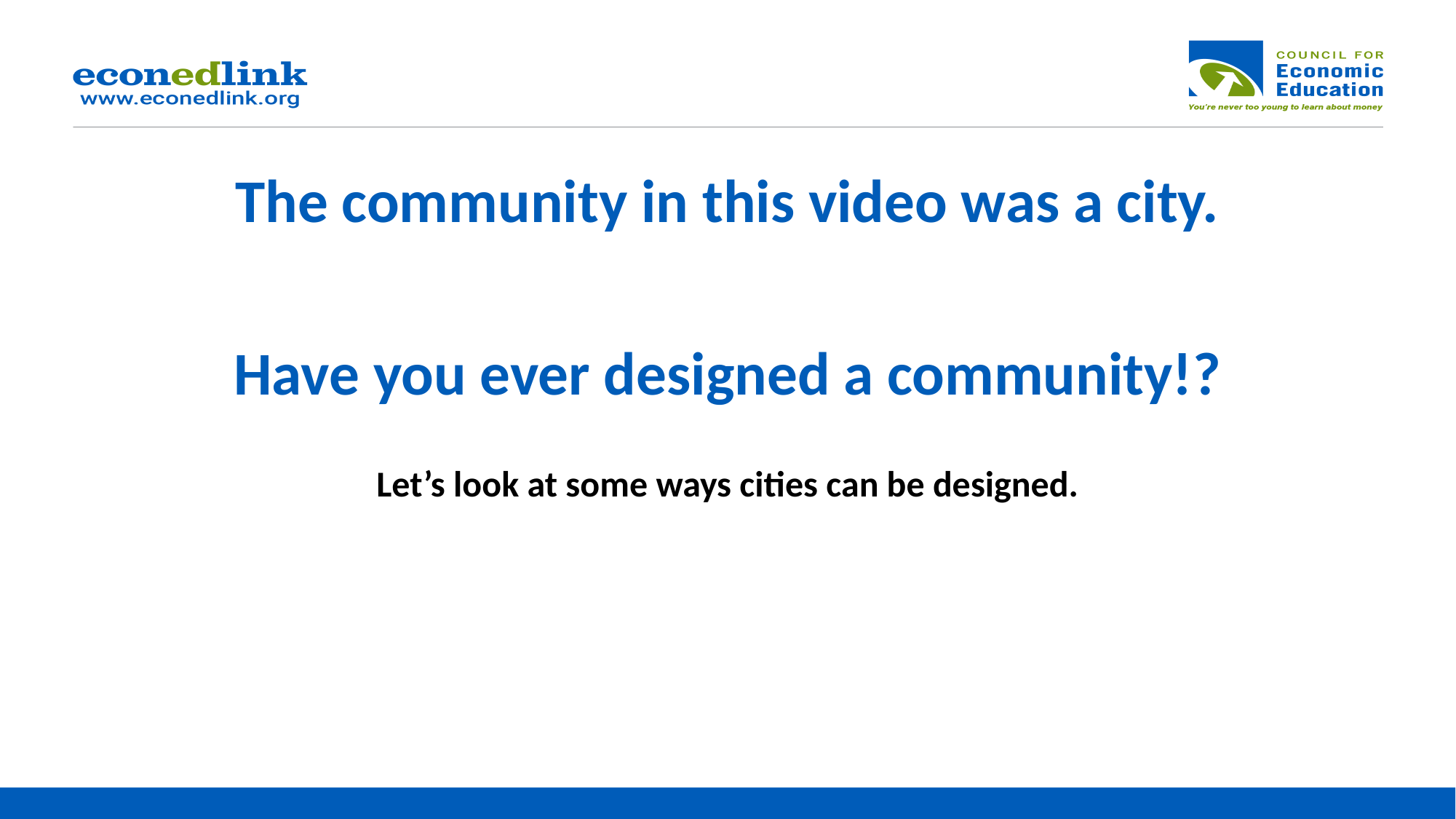

# The community in this video was a city. Have you ever designed a community!?
Let’s look at some ways cities can be designed.